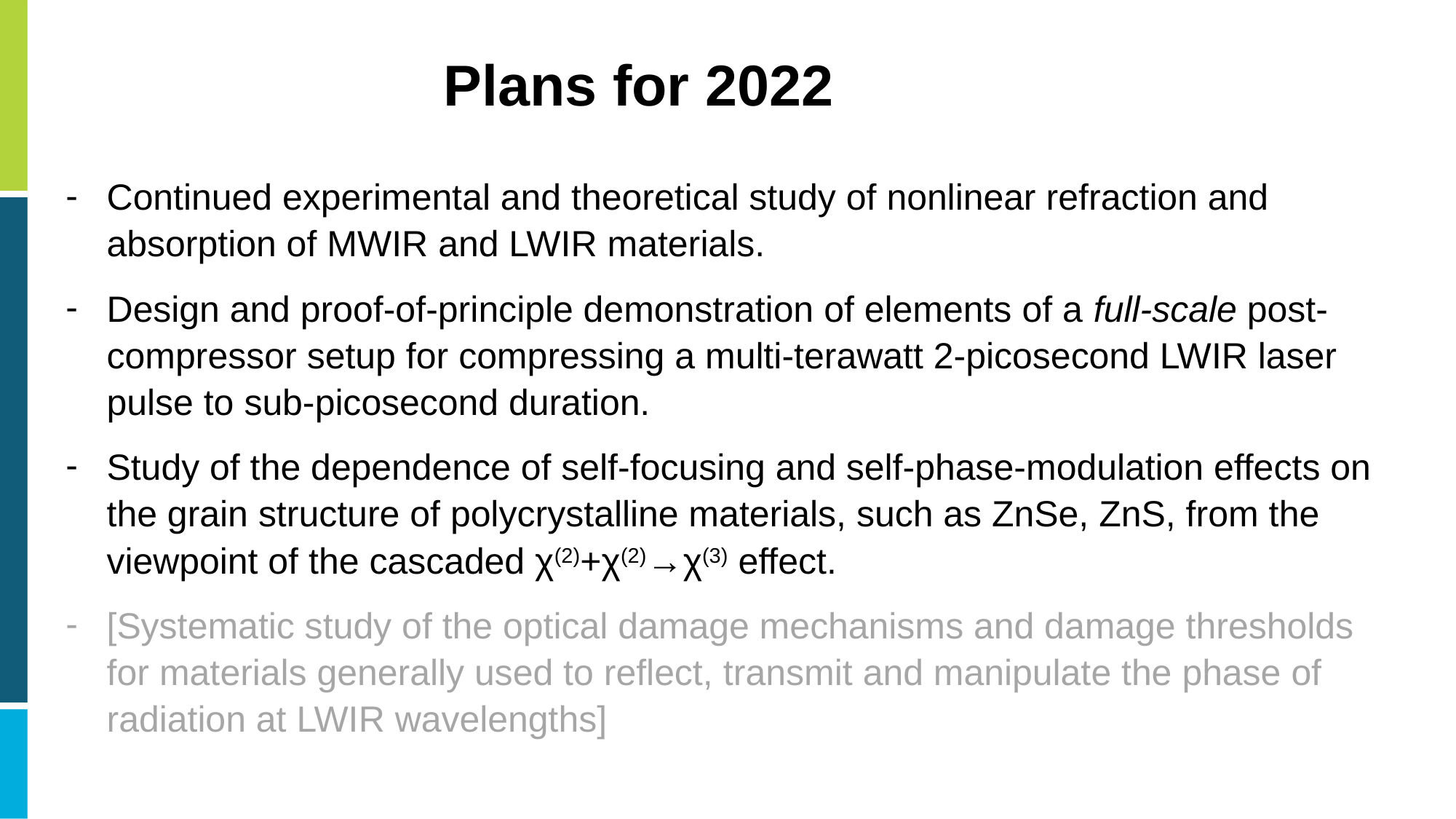

Plans for 2022
Continued experimental and theoretical study of nonlinear refraction and absorption of MWIR and LWIR materials.
Design and proof-of-principle demonstration of elements of a full-scale post-compressor setup for compressing a multi-terawatt 2-picosecond LWIR laser pulse to sub-picosecond duration.
Study of the dependence of self-focusing and self-phase-modulation effects on the grain structure of polycrystalline materials, such as ZnSe, ZnS, from the viewpoint of the cascaded χ(2)+χ(2)→χ(3) effect.
[Systematic study of the optical damage mechanisms and damage thresholds for materials generally used to reflect, transmit and manipulate the phase of radiation at LWIR wavelengths]